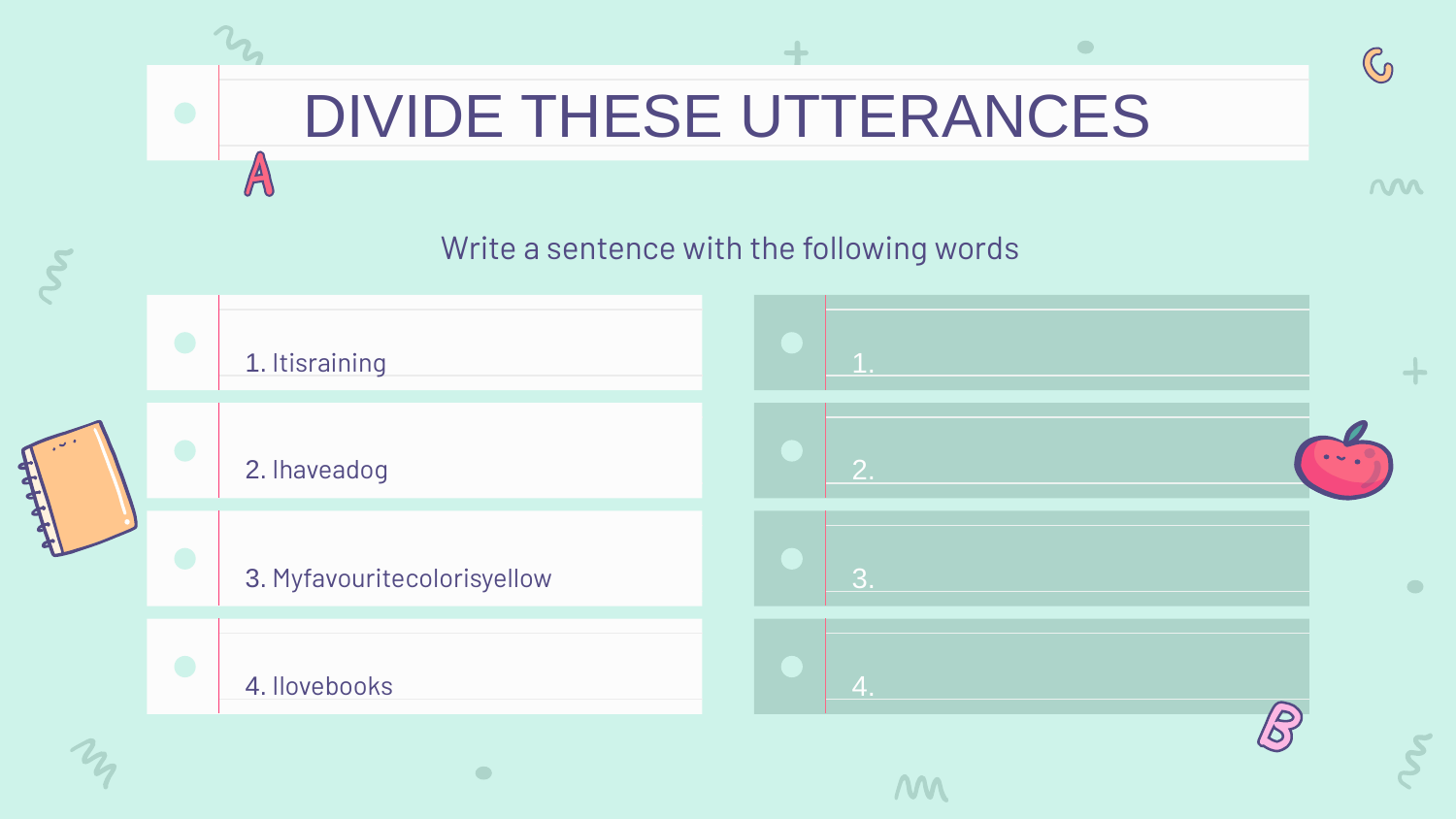

# DIVIDE THESE UTTERANCES
Write a sentence with the following words

1. Itisraining
1.

2. Ihaveadog
2.

3. Myfavouritecolorisyellow
3.

4. Ilovebooks
4.